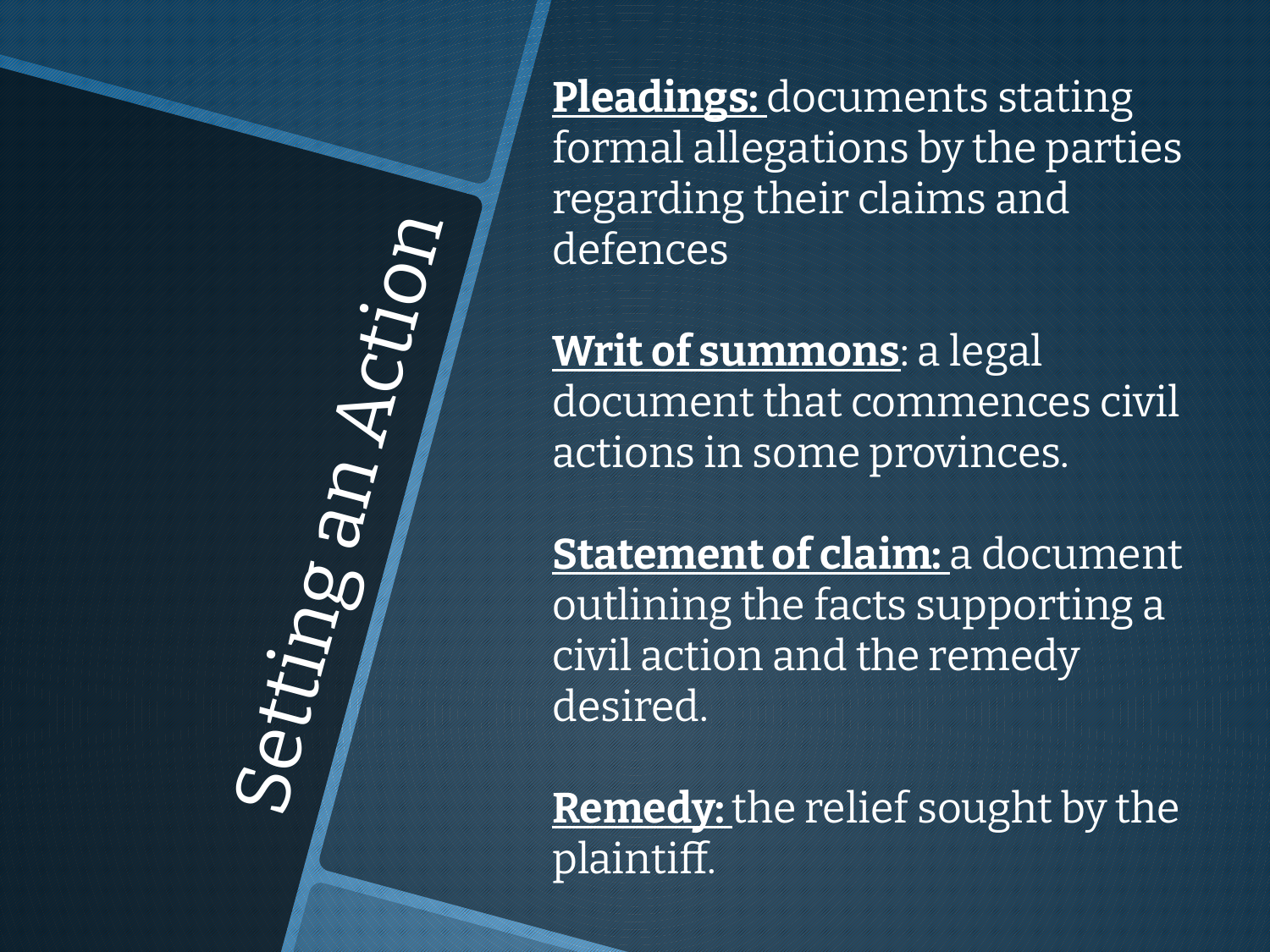

Pleadings: documents stating formal allegations by the parties regarding their claims and defences

Writ of summons: a legal document that commences civil actions in some provinces.

Statement of claim: a document outlining the facts supporting a civil action and the remedy desired.

Remedy: the relief sought by the plaintiff.
# Setting an Action